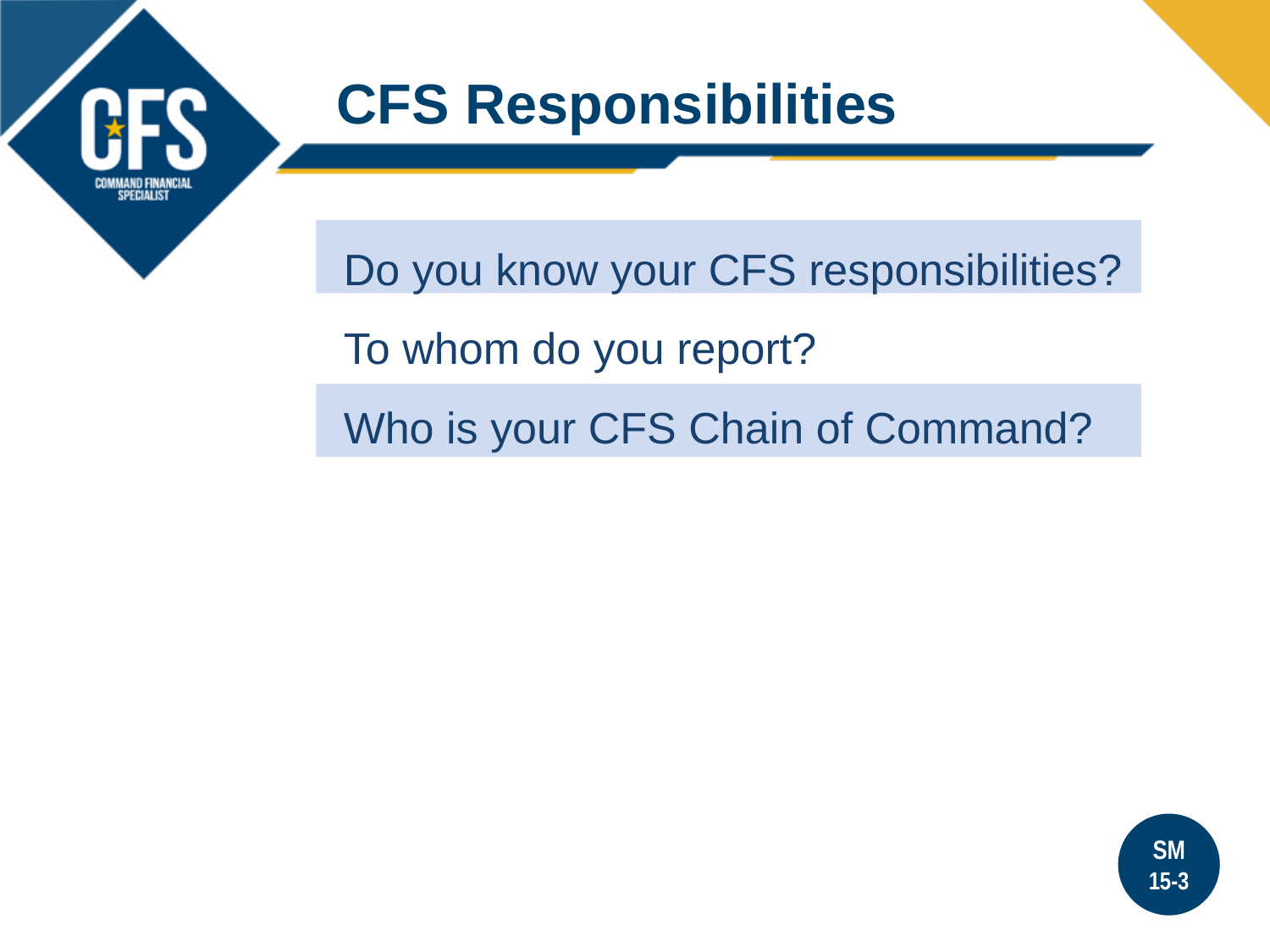

# CFS Responsibilities
Do you know your CFS responsibilities?
To whom do you report?
Who is your CFS Chain of Command?

SM
15-3
15-3